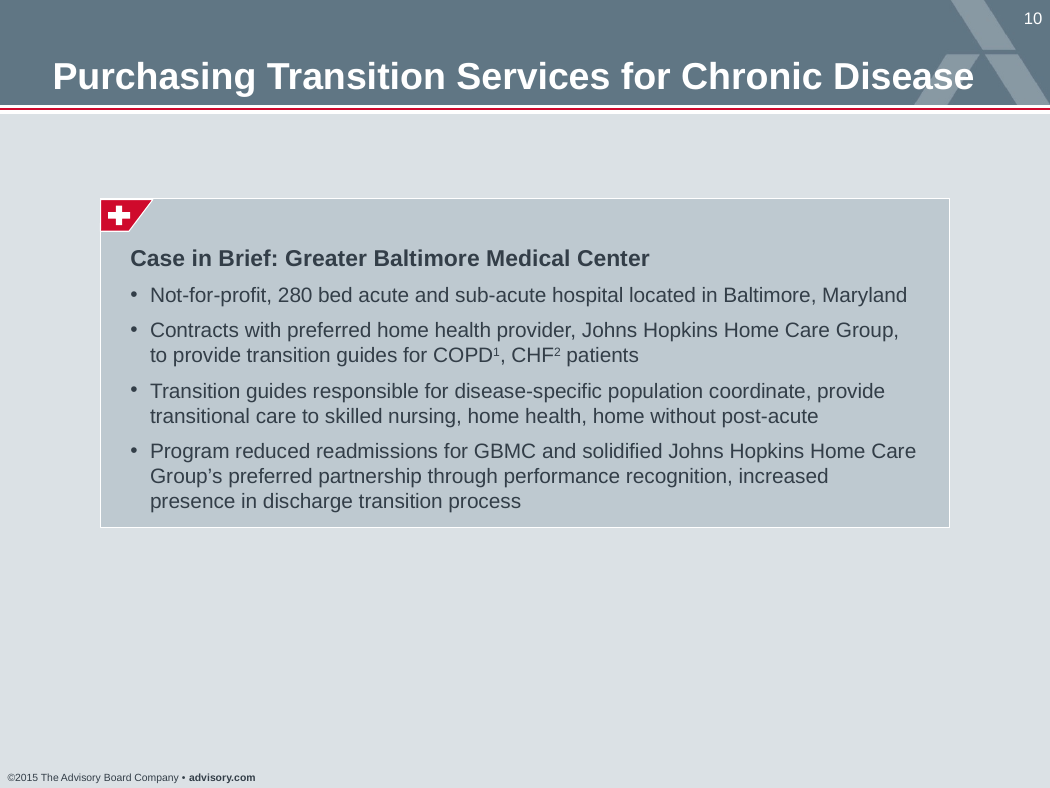

Purchasing Transition Services for Chronic Disease

Case in Brief: Greater Baltimore Medical Center
Not-for-profit, 280 bed acute and sub-acute hospital located in Baltimore, Maryland
Contracts with preferred home health provider, Johns Hopkins Home Care Group, to provide transition guides for COPD1, CHF2 patients
Transition guides responsible for disease-specific population coordinate, provide transitional care to skilled nursing, home health, home without post-acute
Program reduced readmissions for GBMC and solidified Johns Hopkins Home Care Group’s preferred partnership through performance recognition, increased presence in discharge transition process